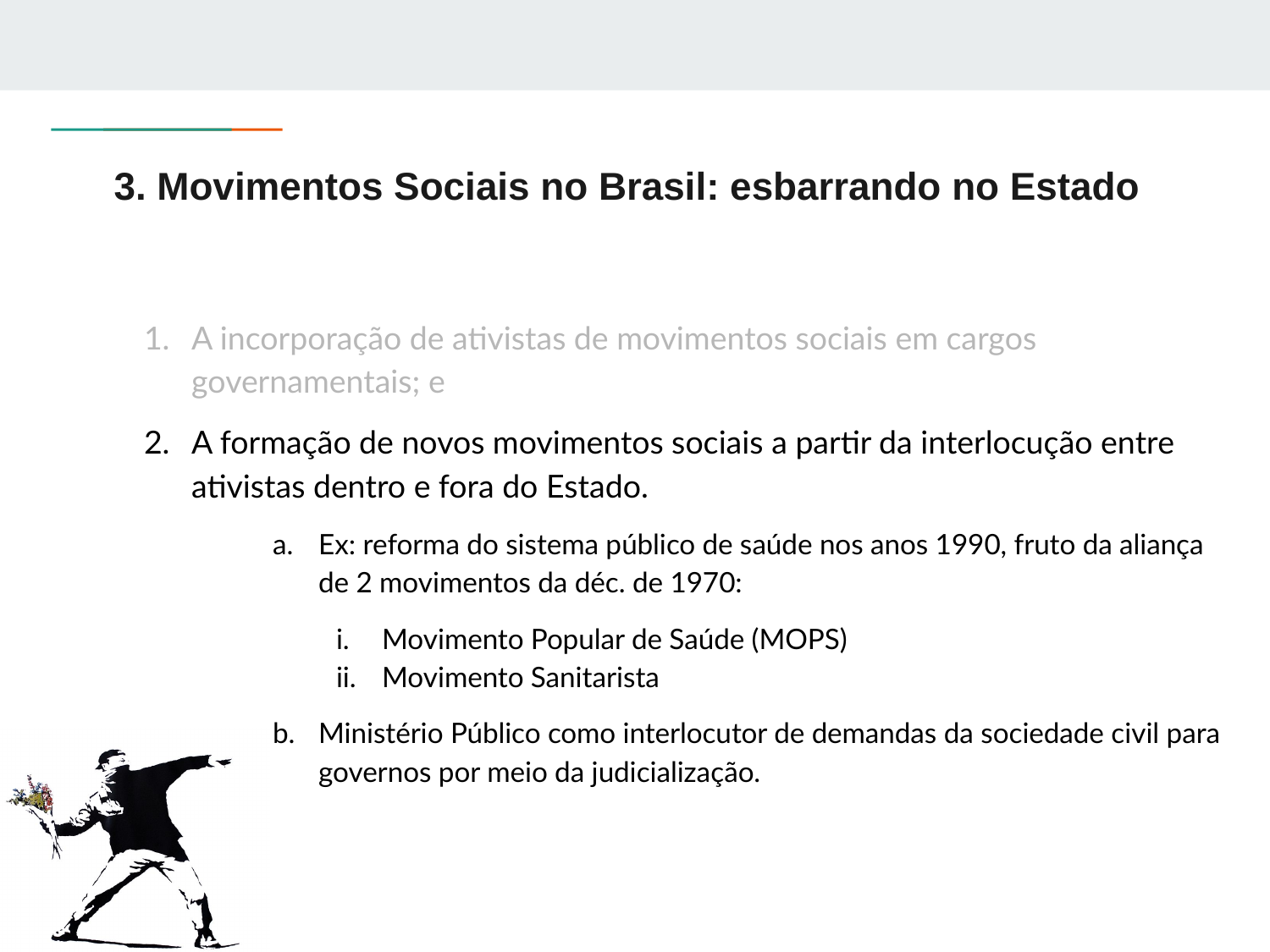

# 3. Movimentos Sociais no Brasil: esbarrando no Estado
A incorporação de ativistas de movimentos sociais em cargos governamentais; e
A formação de novos movimentos sociais a partir da interlocução entre ativistas dentro e fora do Estado.
Ex: reforma do sistema público de saúde nos anos 1990, fruto da aliança de 2 movimentos da déc. de 1970:
Movimento Popular de Saúde (MOPS)
Movimento Sanitarista
Ministério Público como interlocutor de demandas da sociedade civil para governos por meio da judicialização.